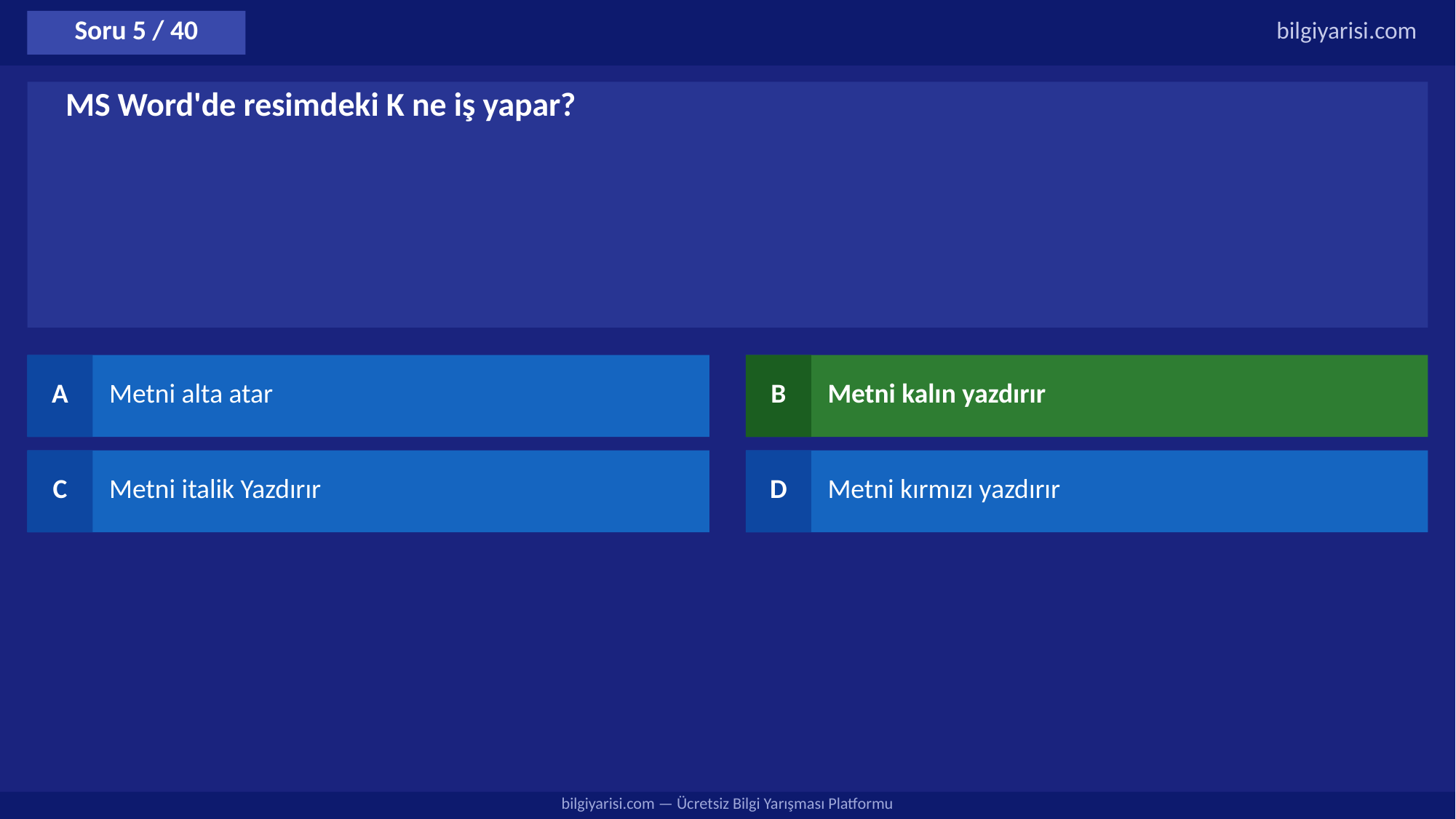

Soru 5 / 40
bilgiyarisi.com

MS Word'de resimdeki K ne iş yapar?

A
Metni alta atar

B
Metni kalın yazdırır

C
Metni italik Yazdırır

D
Metni kırmızı yazdırır
bilgiyarisi.com — Ücretsiz Bilgi Yarışması Platformu